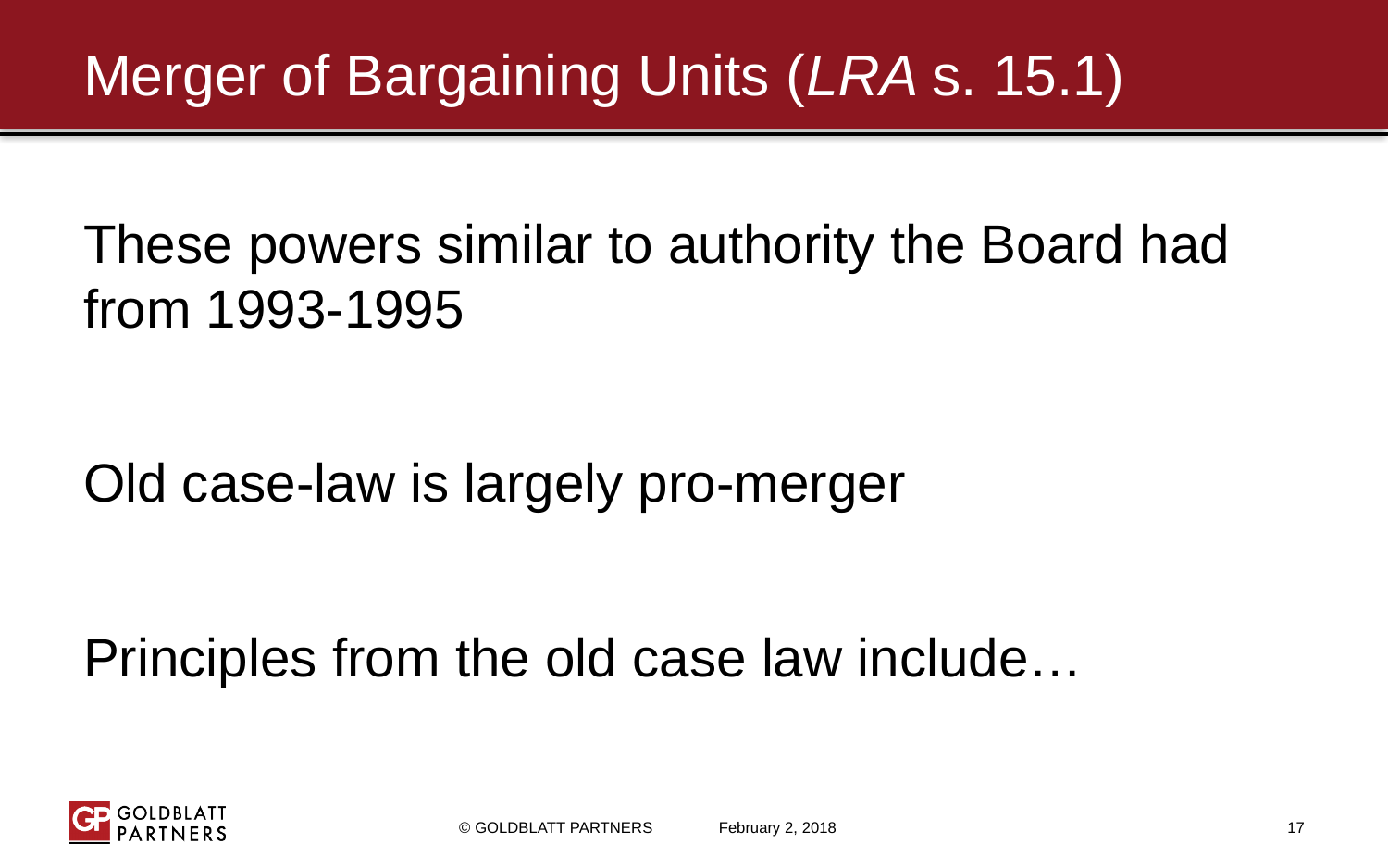

# Merger of Bargaining Units (LRA s. 15.1)
These powers similar to authority the Board had from 1993-1995

Old case-law is largely pro-merger

Principles from the old case law include…
© GOLDBLATT PARTNERS
February 2, 2018
17